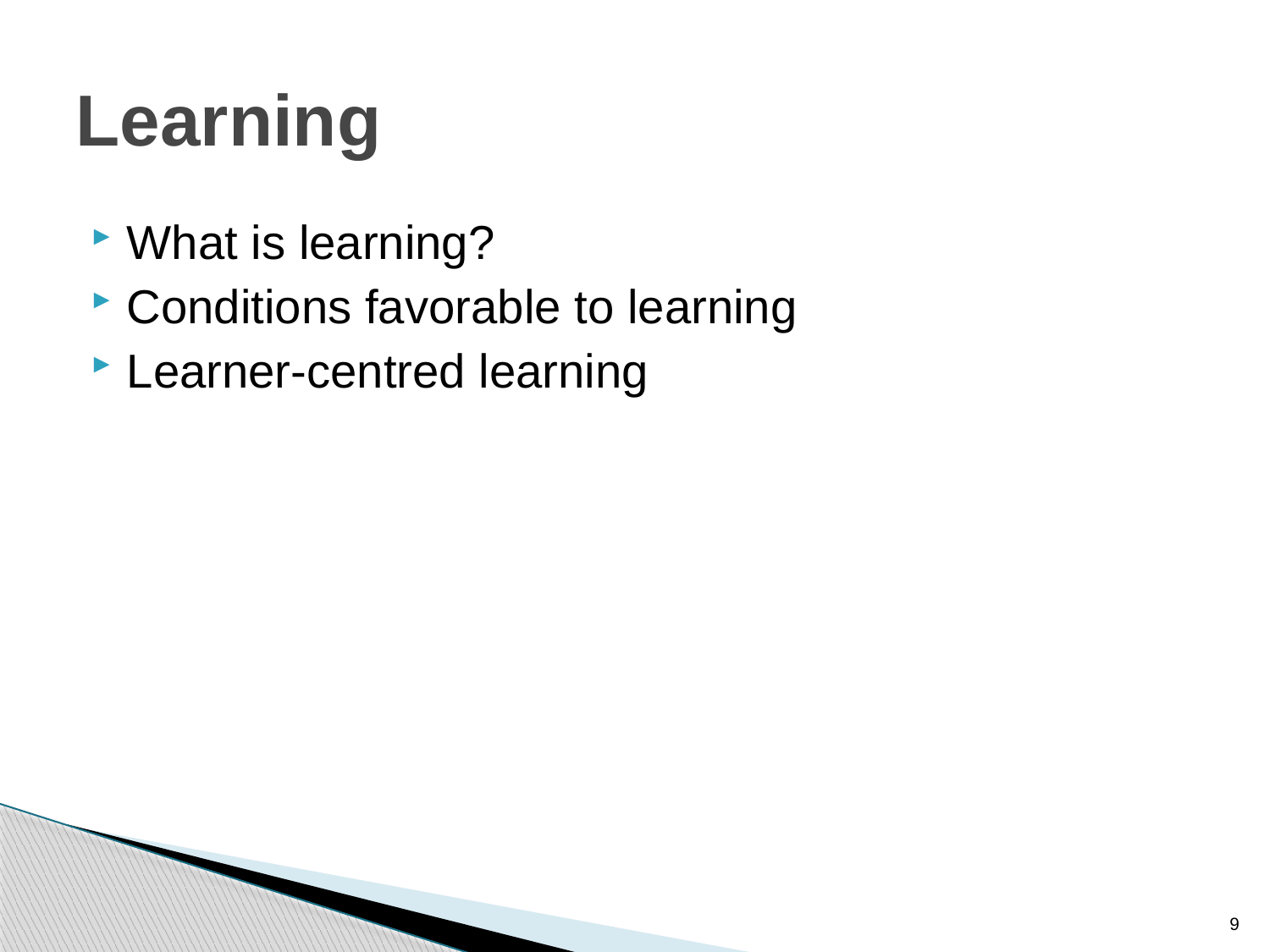

# Learning
What is learning?
Conditions favorable to learning
Learner-centred learning

9